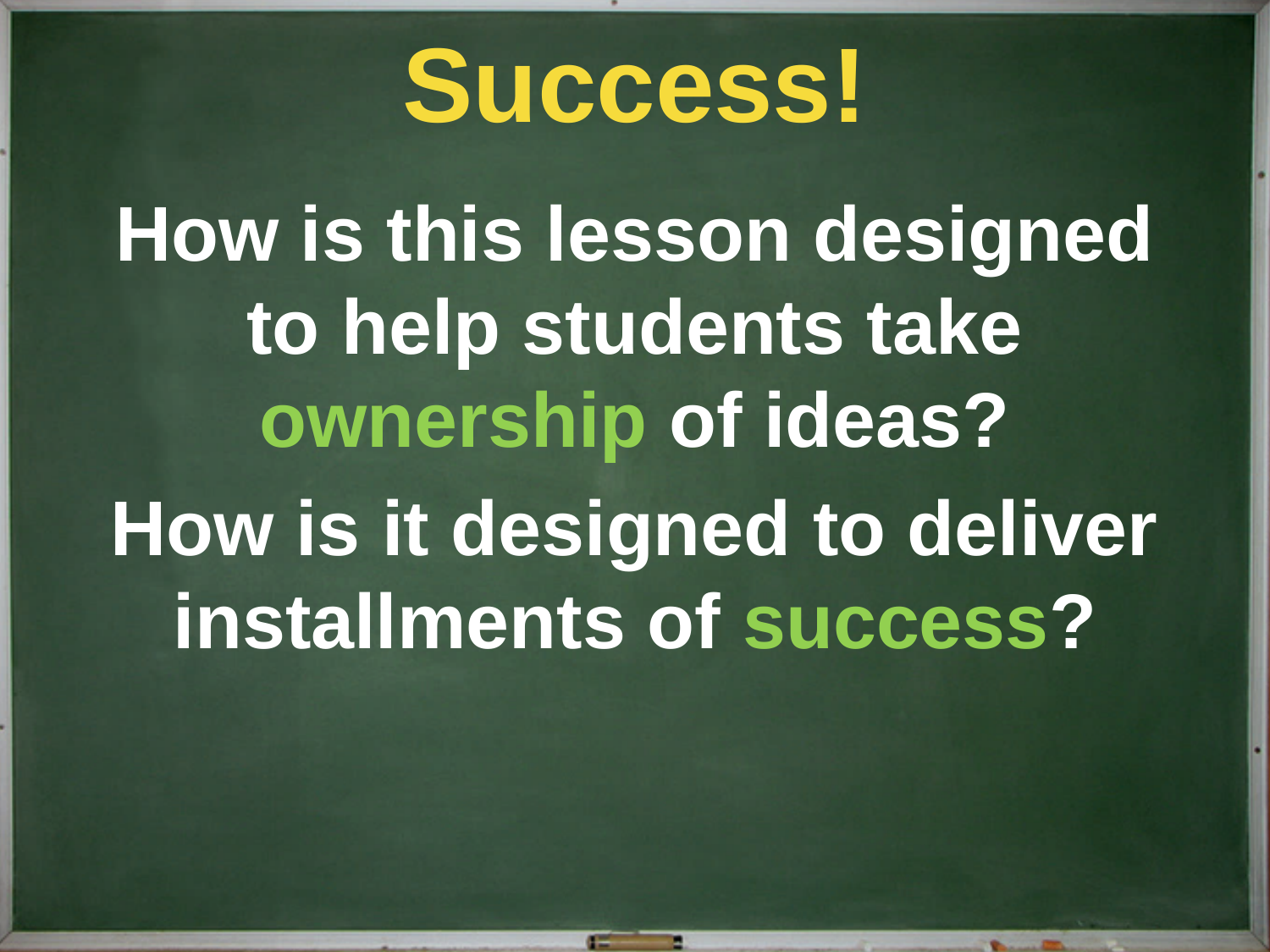

# Success!
How is this lesson designed to help students take ownership of ideas?
How is it designed to deliver installments of success?